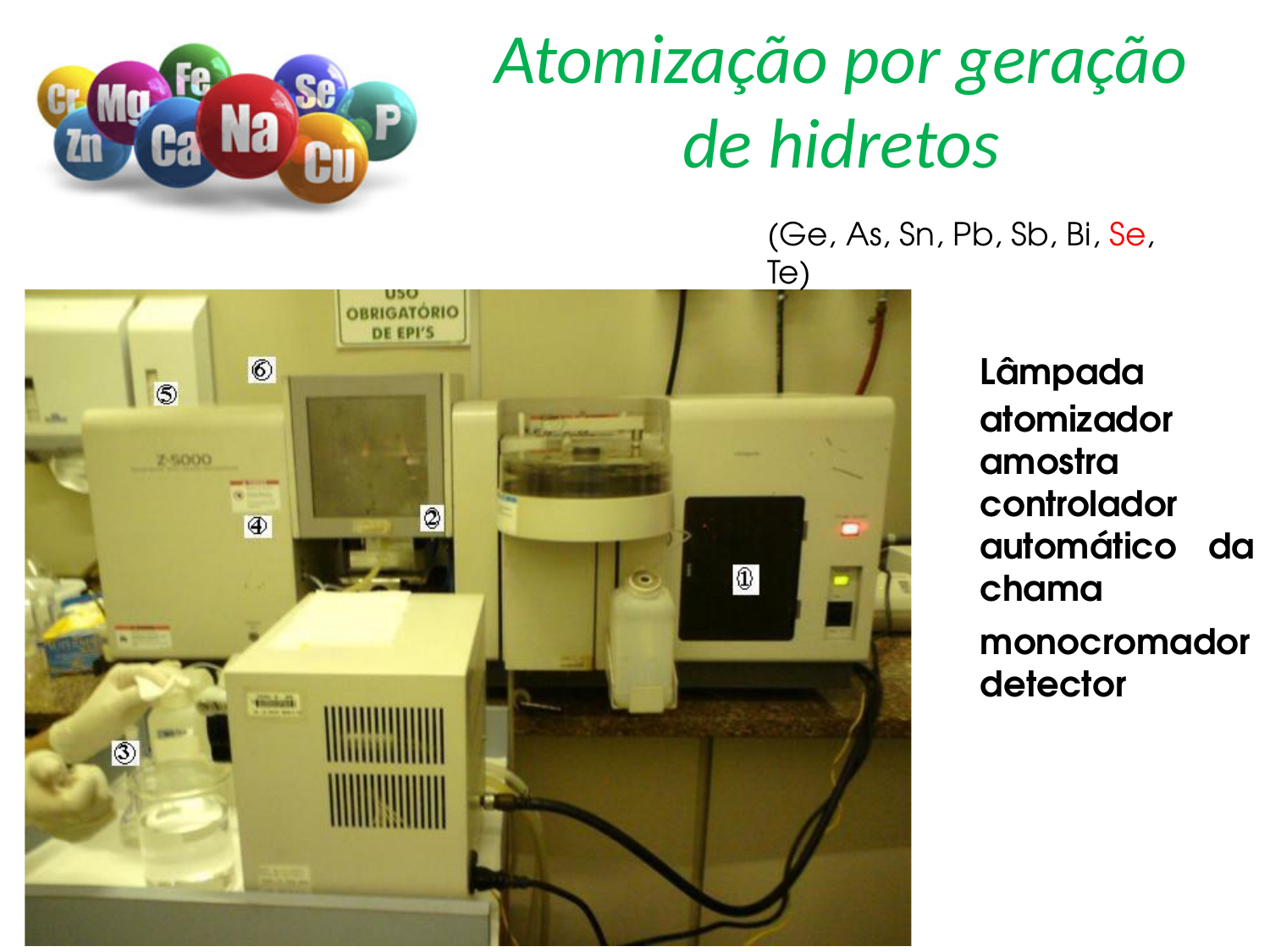

Atomização por geração de hidretos
(Ge, As, Sn, Pb, Sb, Bi, Se, Te)

| 1. | Lâmpada |  |
| --- | --- | --- |
| 2. | atomizador |  |
| 3. | amostra |  |
| 4. | controlador |  |
|  | automático | da |
|  | chama |  |
monocromador
detector